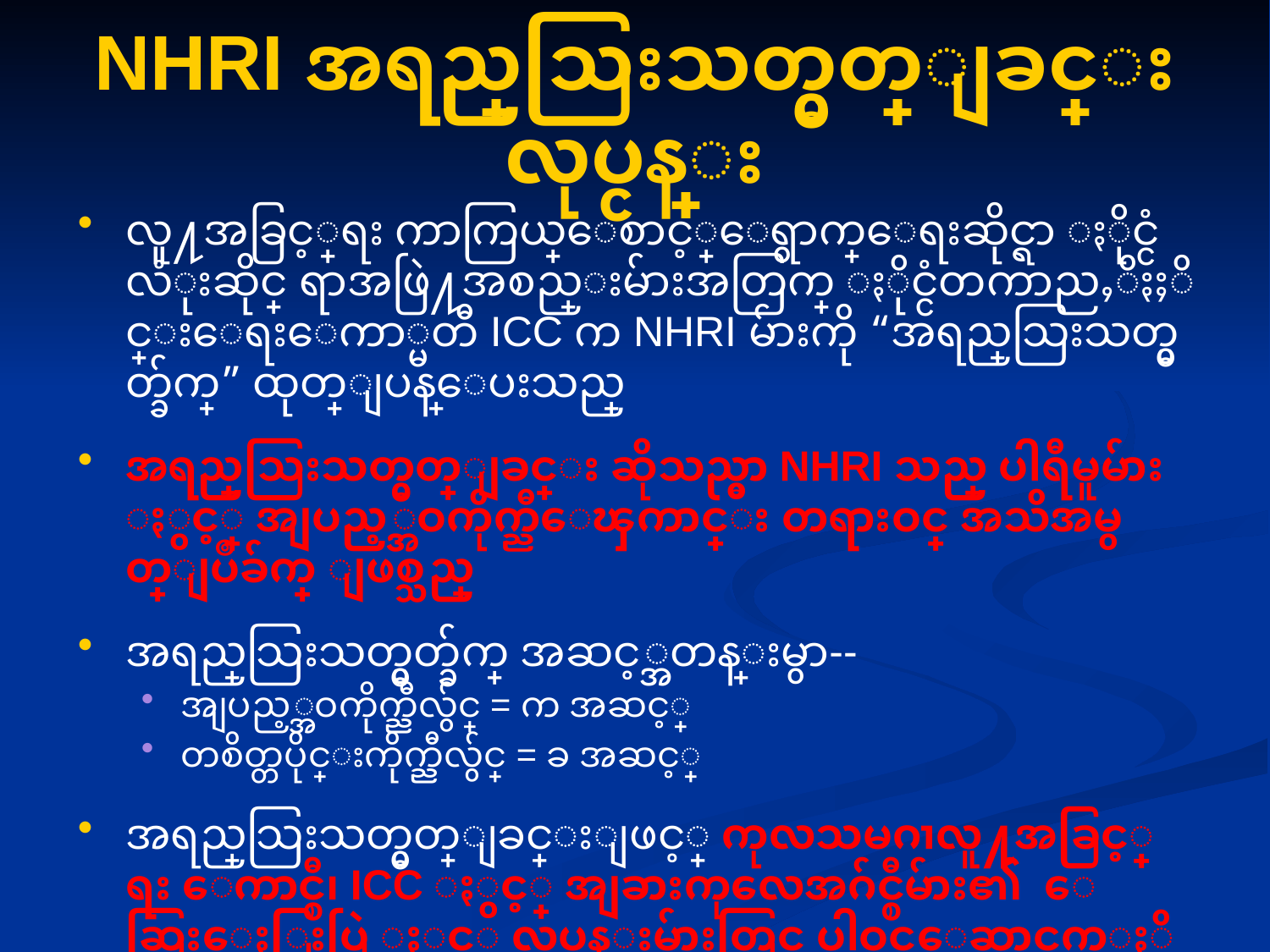

# NHRI အရည္အေသြးသတ္မွတ္ျခင္း လုပ္ငန္း
လူ႔အခြင့္အေရး ကာကြယ္ေစာင့္ေရွာက္ေရးဆိုင္ရာ ႏိုင္ငံလံုးဆိုင္ ရာအဖြဲ႔အစည္းမ်ားအတြက္ ႏိုင္ငံတကာညႇိႏႈိင္းေရးေကာ္မတီ ICC က NHRI မ်ားကို “အရည္အေသြးသတ္မွတ္ခ်က္” ထုတ္ျပန္ေပးသည္

အရည္အေသြးသတ္မွတ္ျခင္း ဆိုသည္မွာ NHRI သည္ ပါရီမူမ်ား ႏွင့္ အျပည့္အဝကိုက္ညီေၾကာင္း တရားဝင္ အသိအမွတ္ျပဳခ်က္ ျဖစ္သည္

အရည္အေသြးသတ္မွတ္ခ်က္ အဆင့္အတန္းမွာ--
အျပည့္အဝကိုက္ညီလွ်င္ = က အဆင့္
တစိတ္တပိုင္းကိုက္ညီလွ်င္ = ခ အဆင့္

အရည္အေသြးသတ္မွတ္ျခင္းျဖင့္ ကုလသမဂၢလူ႔အခြင့္အေရး ေကာင္စီ၊ ICC ႏွင့္ အျခားကုလေအဂ်င္စီမ်ား၏  ေဆြးေႏြးပြဲ ႏွင့္ လုပ္ငန္းမ်ားတြင္ ပါဝင္ေဆာင္ရြက္ႏိုင္ဖို႔ လမ္းပြင့္သြားေစသည္